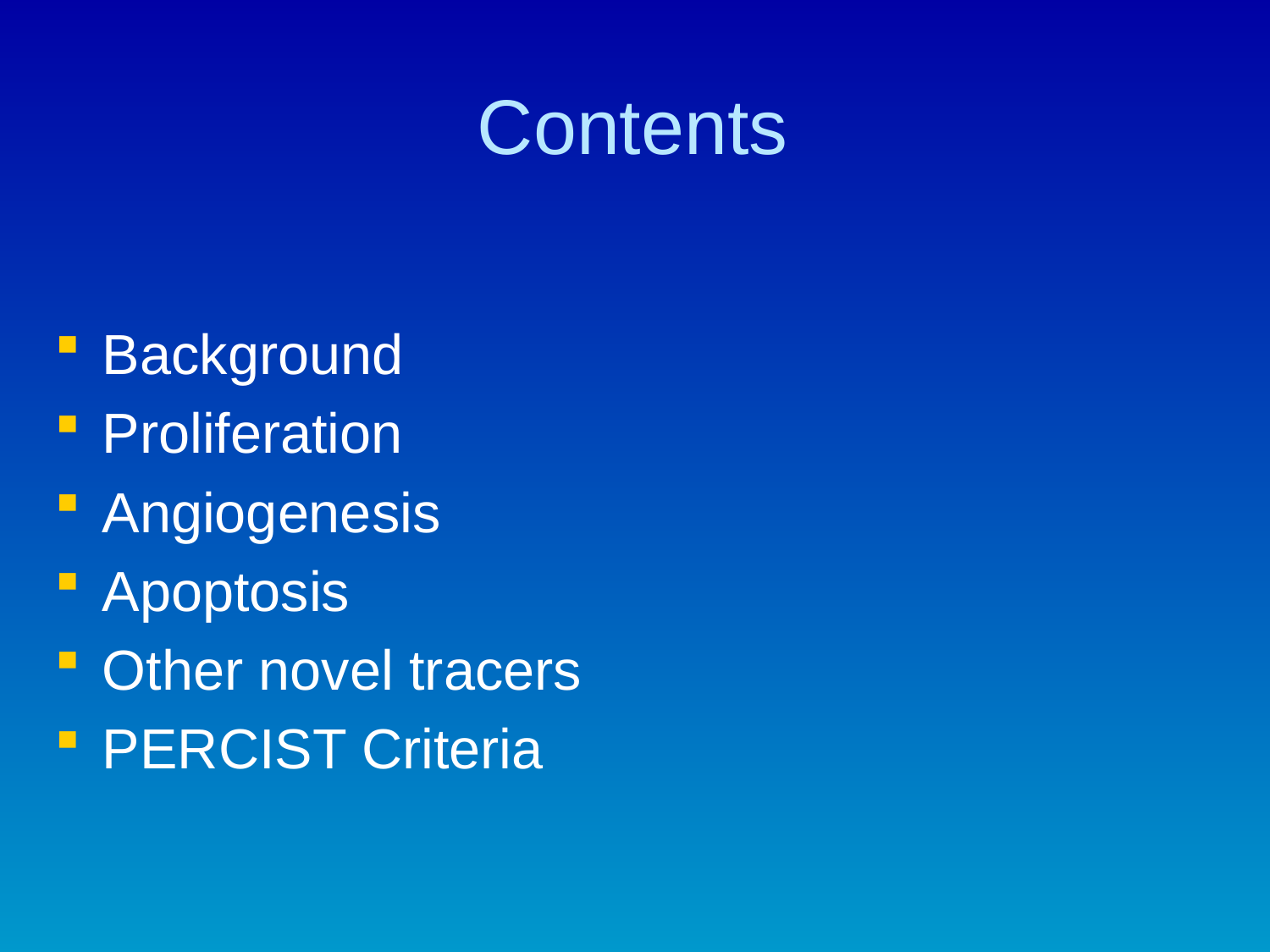

# Contents

Background
Proliferation
Angiogenesis
Apoptosis
Other novel tracers
PERCIST Criteria